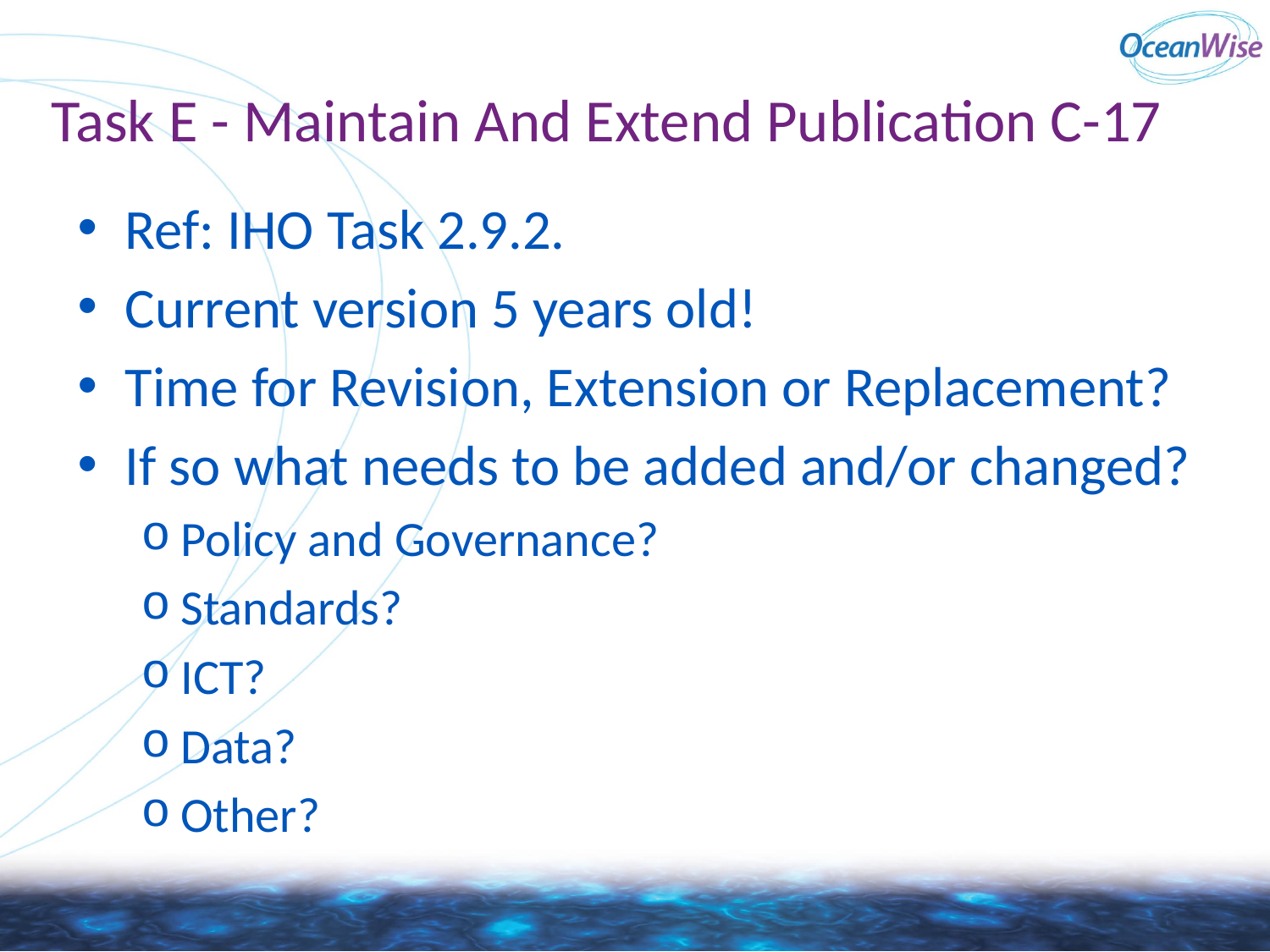

# Task E - Maintain And Extend Publication C-17
Ref: IHO Task 2.9.2.
Current version 5 years old!
Time for Revision, Extension or Replacement?
If so what needs to be added and/or changed?
Policy and Governance?
Standards?
ICT?
Data?
Other?